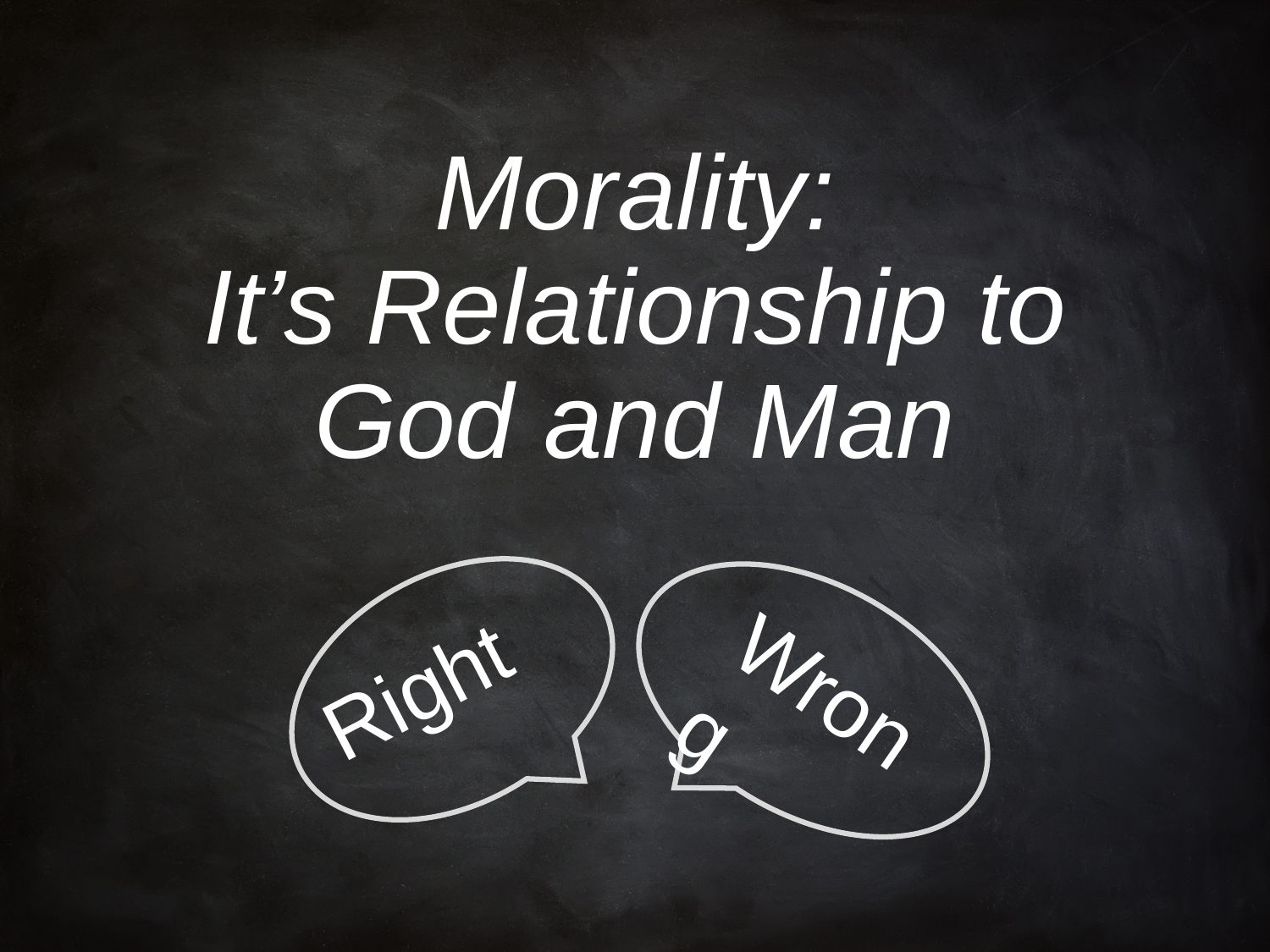

# Morality: It’s Relationship to God and Man

Right
Wrong